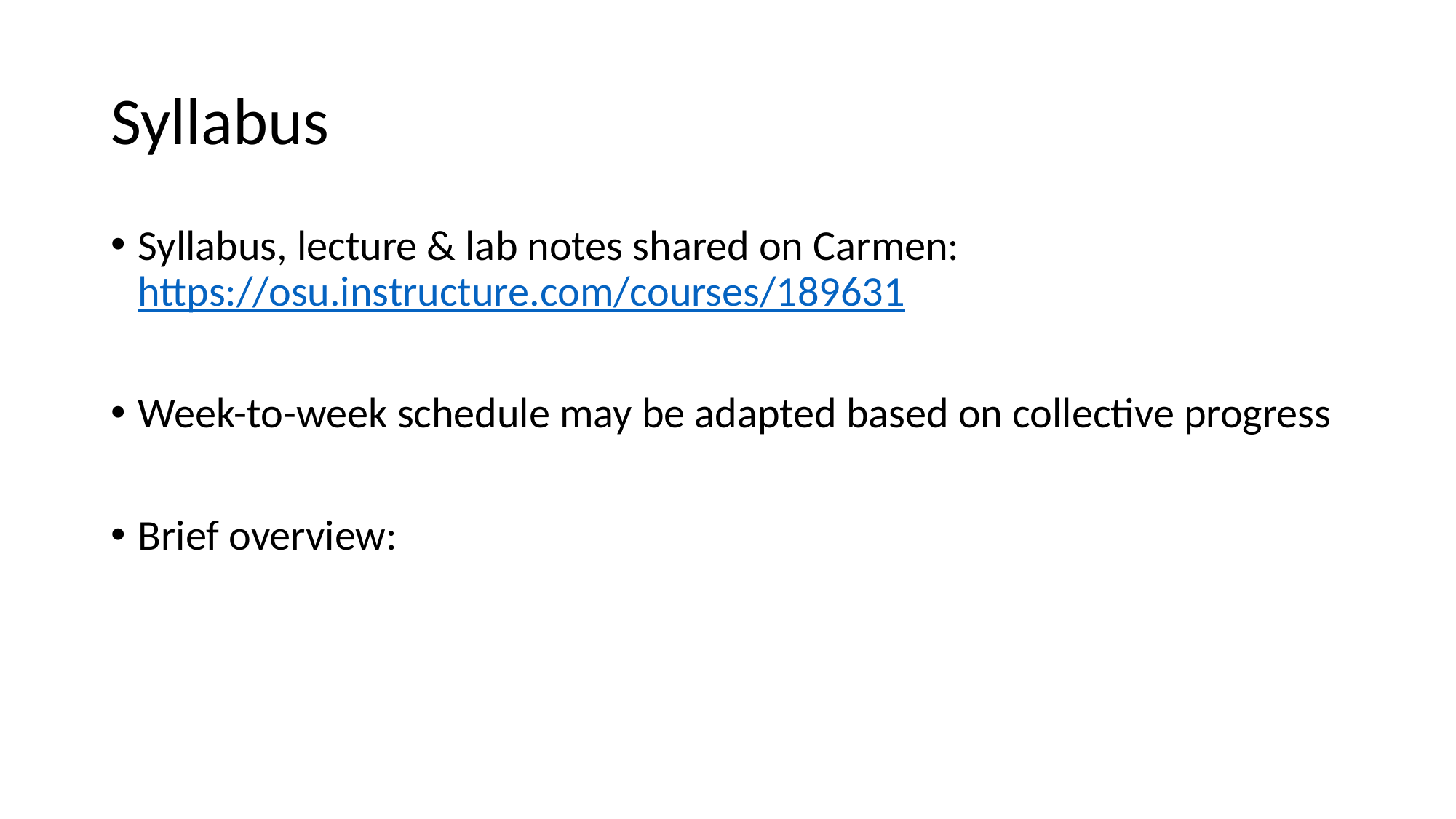

# Syllabus
Syllabus, lecture & lab notes shared on Carmen: https://osu.instructure.com/courses/189631

Week-to-week schedule may be adapted based on collective progress

Brief overview: